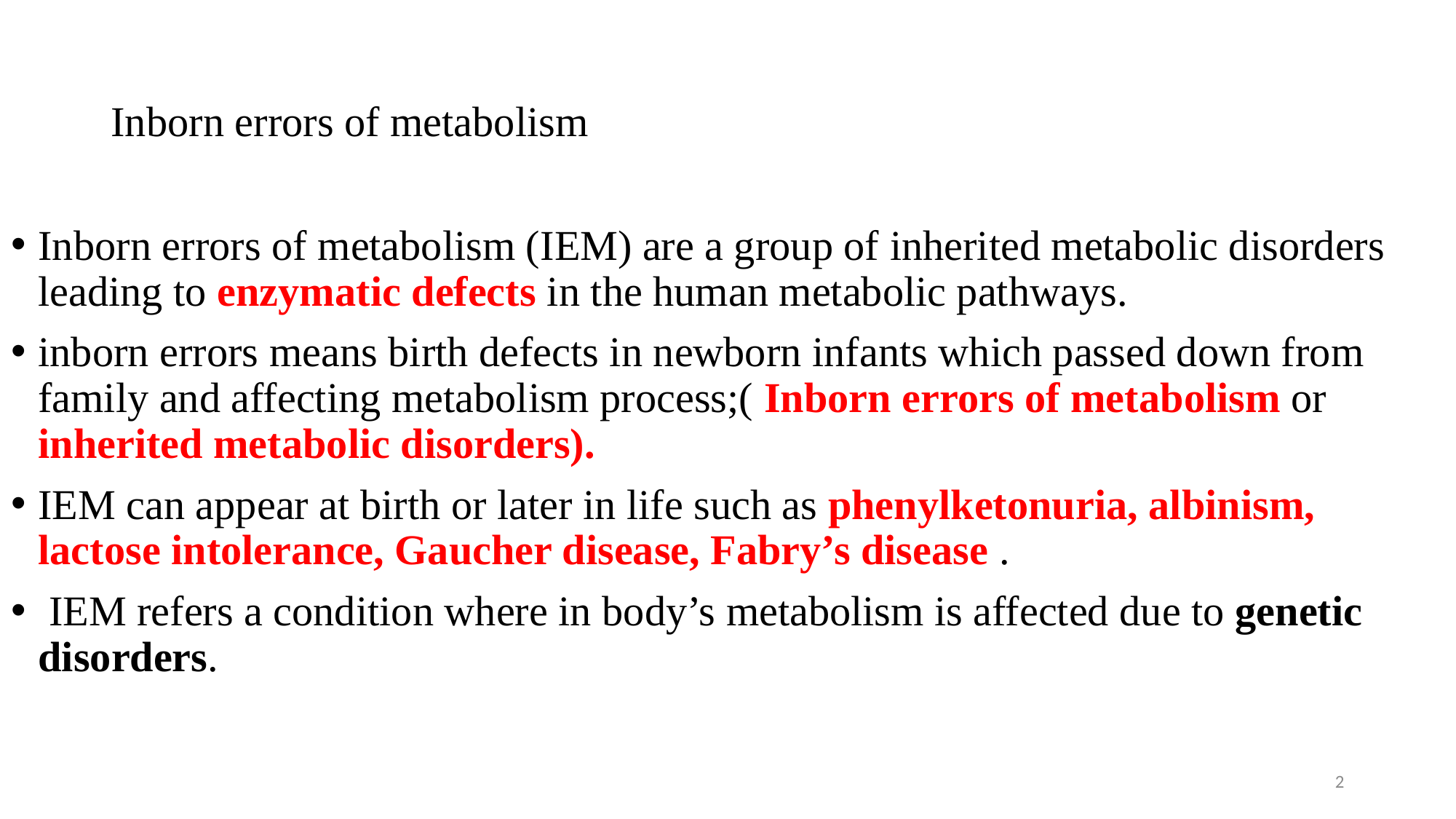

# Inborn errors of metabolism
Inborn errors of metabolism (IEM) are a group of inherited metabolic disorders leading to enzymatic defects in the human metabolic pathways.
inborn errors means birth defects in newborn infants which passed down from family and affecting metabolism process;( Inborn errors of metabolism or inherited metabolic disorders).
IEM can appear at birth or later in life such as phenylketonuria, albinism, lactose intolerance, Gaucher disease, Fabry’s disease .
 IEM refers a condition where in body’s metabolism is affected due to genetic disorders.
2